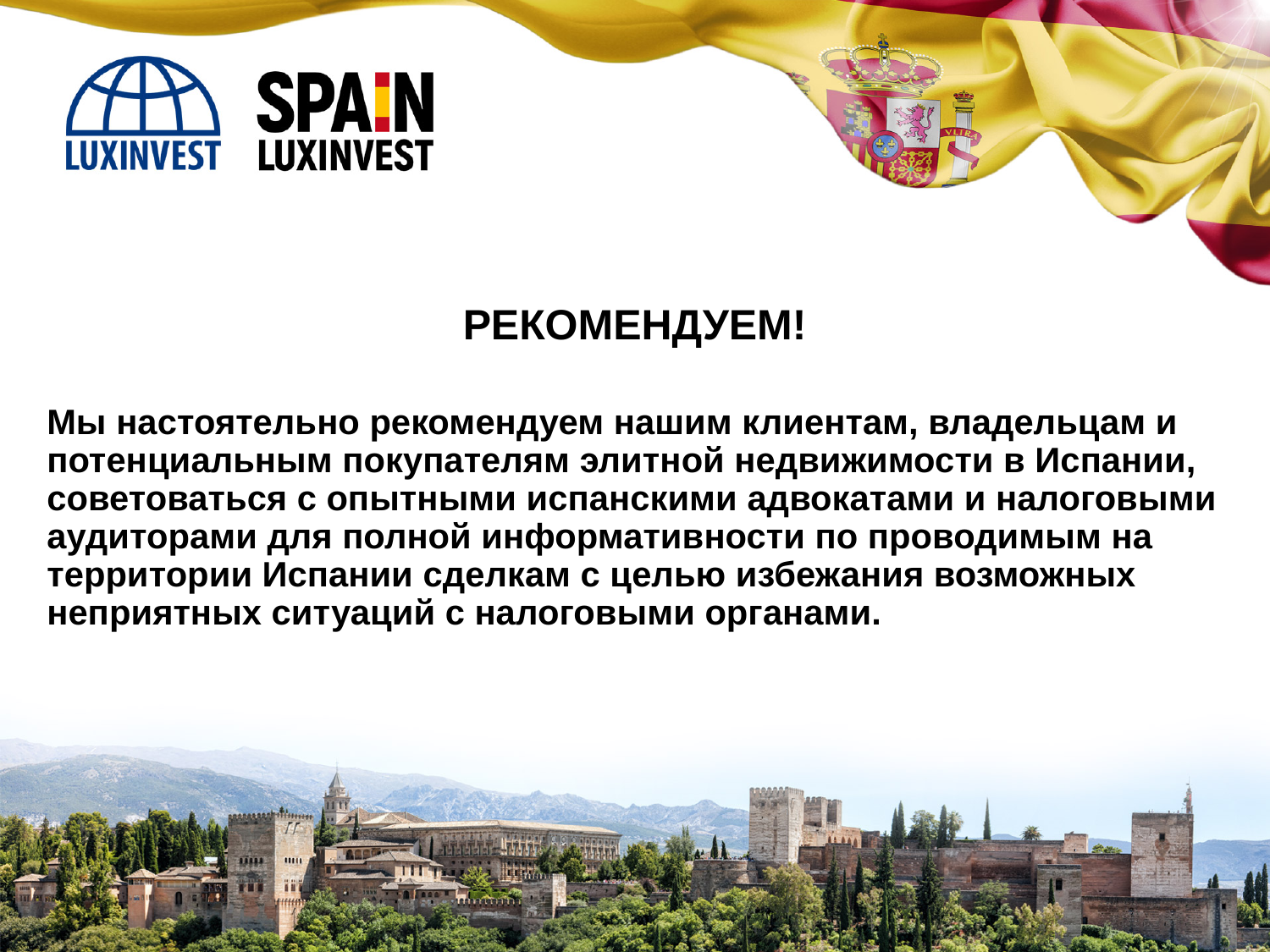

РЕКОМЕНДУЕМ!
Мы настоятельно рекомендуем нашим клиентам, владельцам и потенциальным покупателям элитной недвижимости в Испании, советоваться с опытными испанскими адвокатами и налоговыми аудиторами для полной информативности по проводимым на территории Испании сделкам с целью избежания возможных неприятных ситуаций с налоговыми органами.